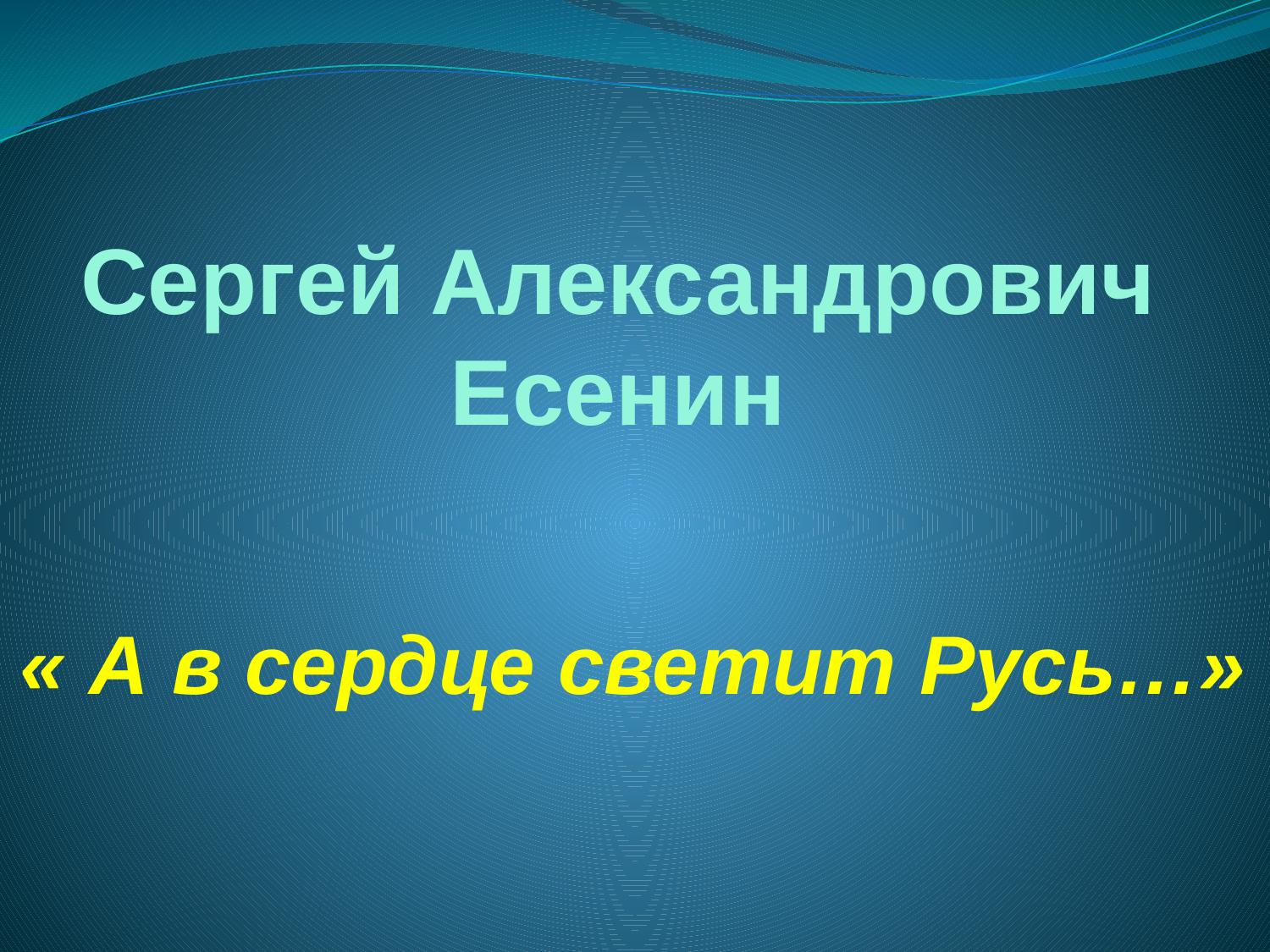

# Сергей Александрович Есенин
« А в сердце светит Русь…»